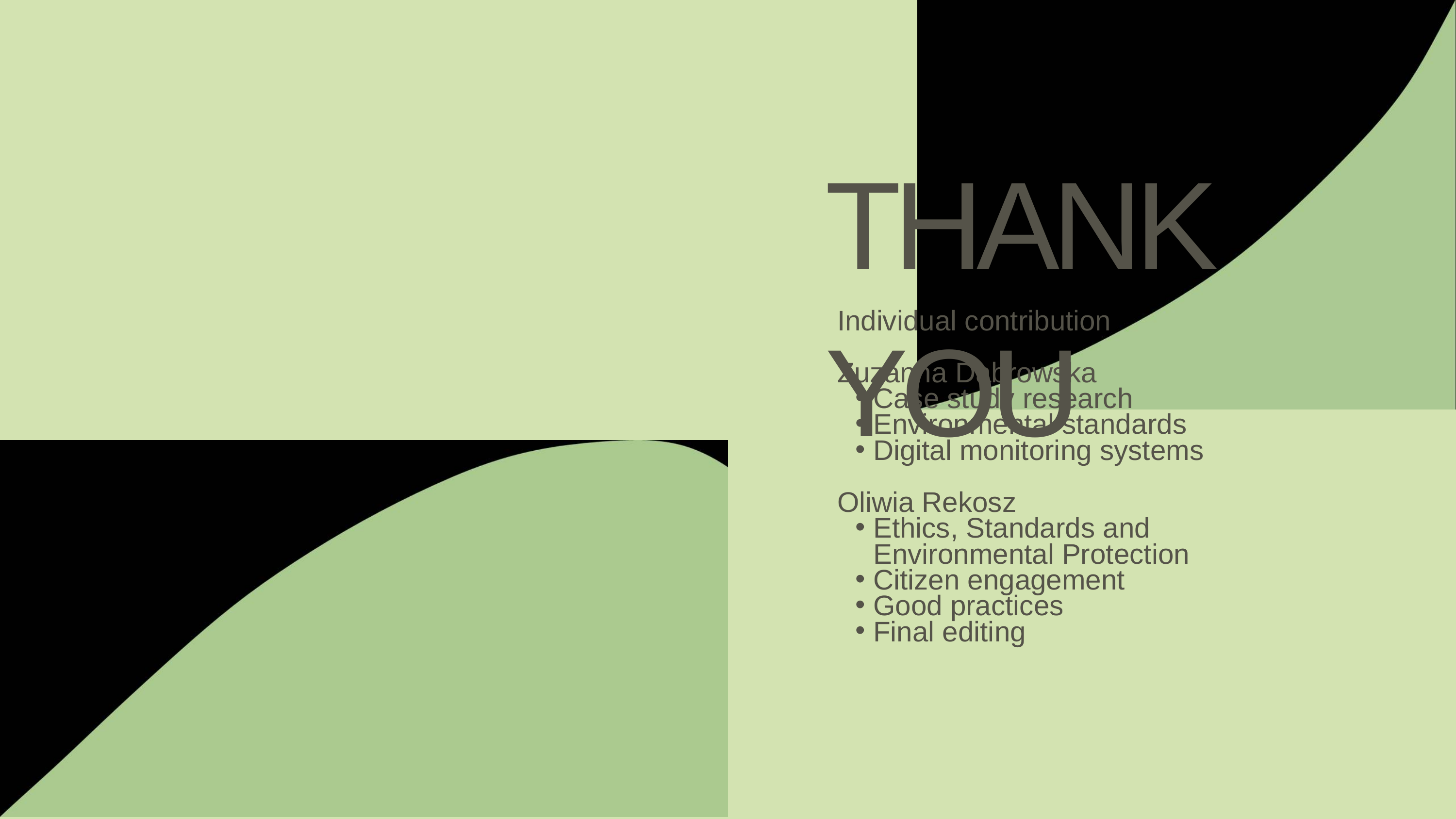

THANK YOU
Individual contribution

Zuzanna Dąbrowska
Case study research
Environmental standards
Digital monitoring systems

Oliwia Rekosz
Ethics, Standards and Environmental Protection
Citizen engagement
Good practices
Final editing